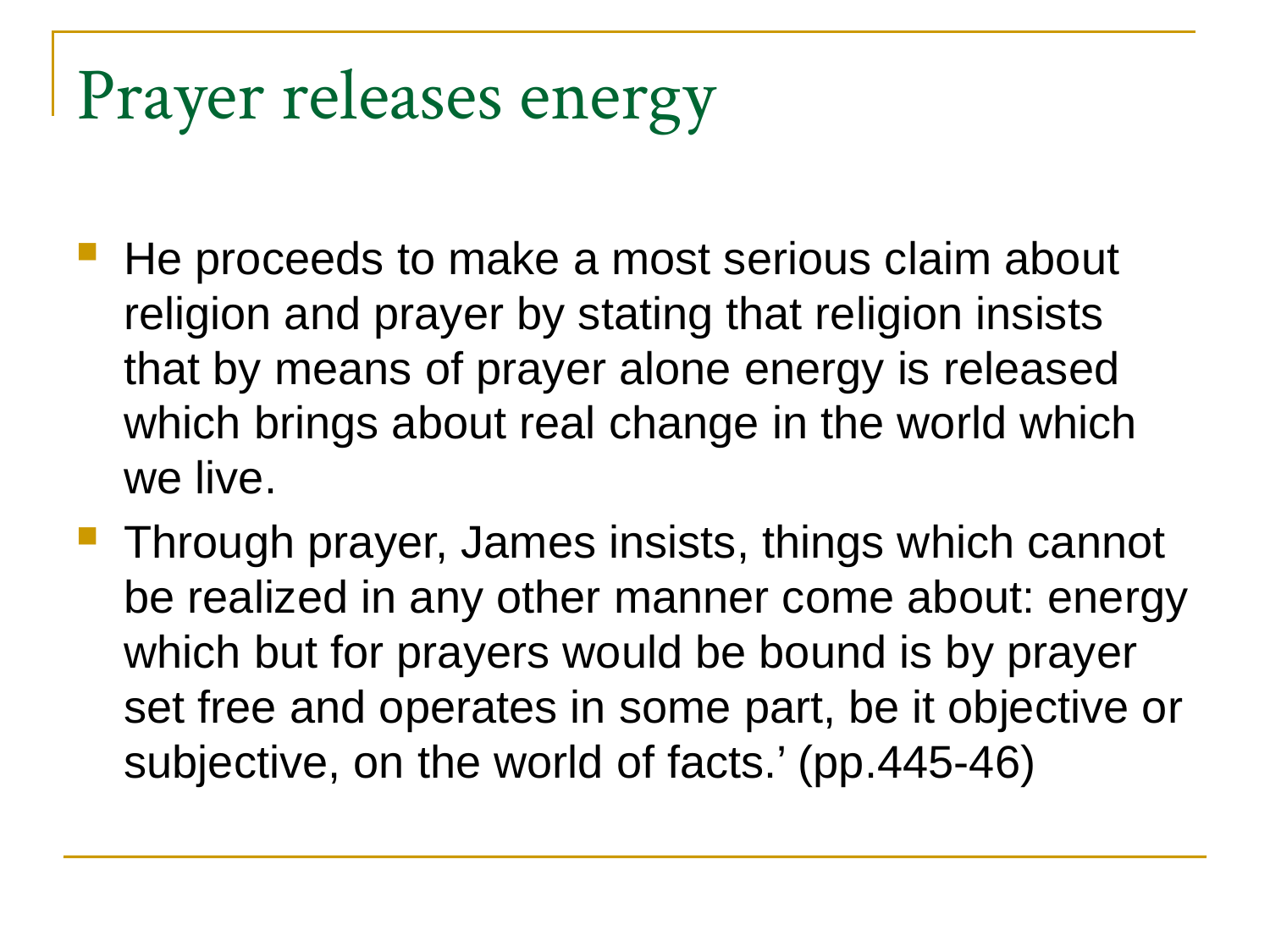

# Prayer releases energy
He proceeds to make a most serious claim about religion and prayer by stating that religion insists that by means of prayer alone energy is released which brings about real change in the world which we live.
Through prayer, James insists, things which cannot be realized in any other manner come about: energy which but for prayers would be bound is by prayer set free and operates in some part, be it objective or subjective, on the world of facts.’ (pp.445-46)